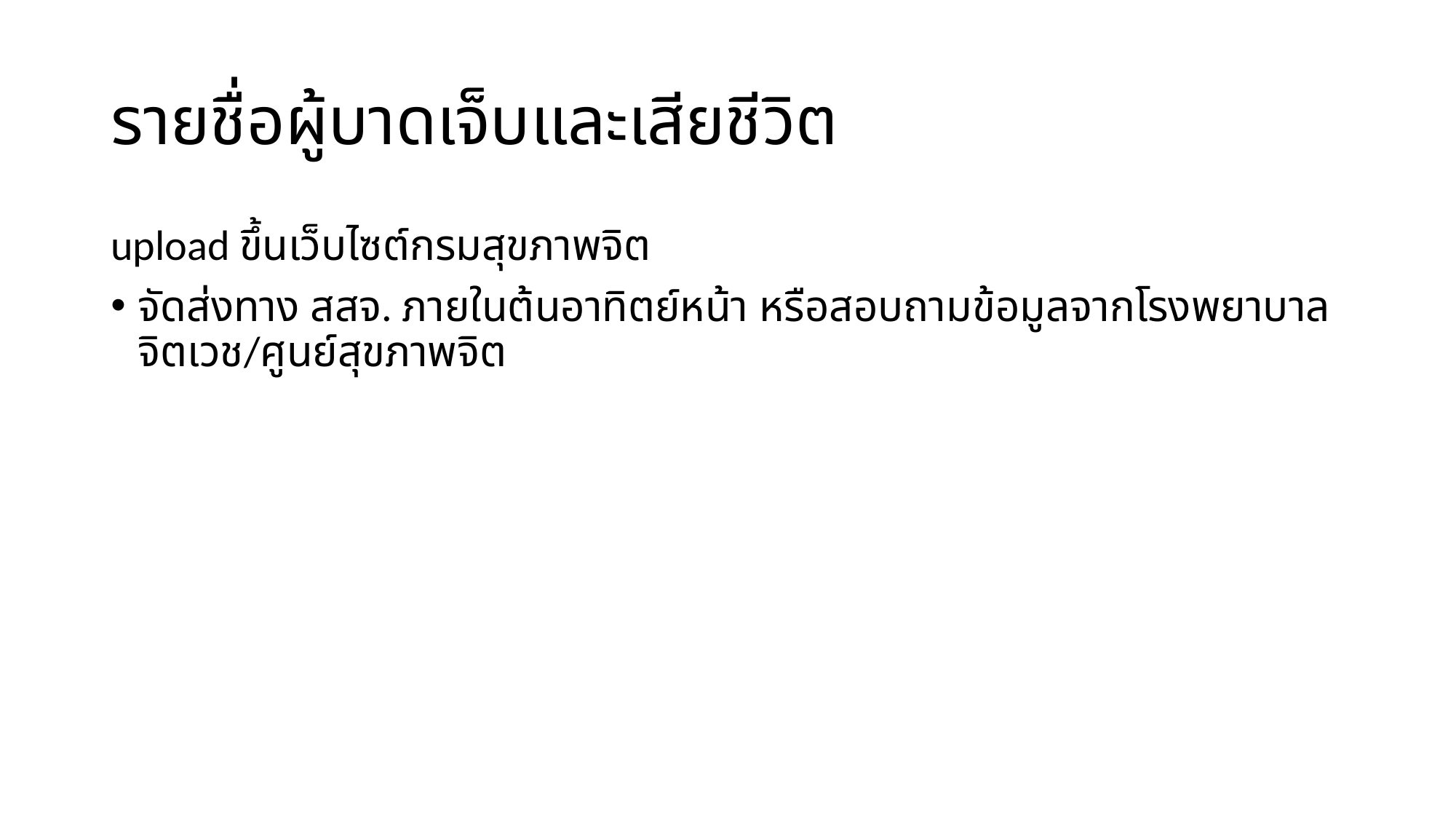

# รายชื่อผู้บาดเจ็บและเสียชีวิต
upload ขึ้นเว็บไซต์กรมสุขภาพจิต
จัดส่งทาง สสจ. ภายในต้นอาทิตย์หน้า หรือสอบถามข้อมูลจากโรงพยาบาลจิตเวช/ศูนย์สุขภาพจิต